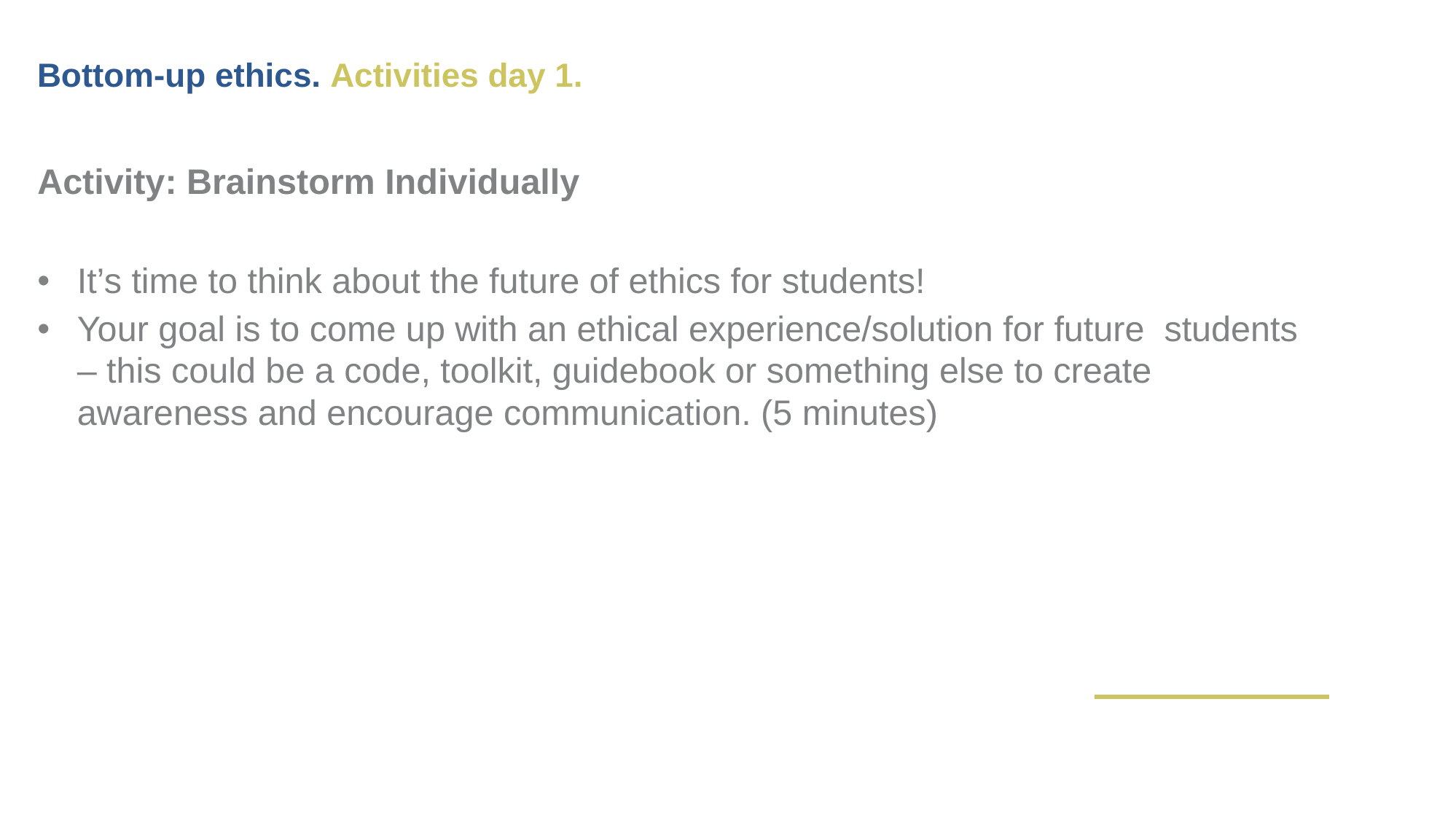

Bottom-up ethics. Activities day 1.
Activity: Brainstorm Individually

It’s time to think about the future of ethics for students!
Your goal is to come up with an ethical experience/solution for future  students – this could be a code, toolkit, guidebook or something else to create awareness and encourage communication. (5 minutes)